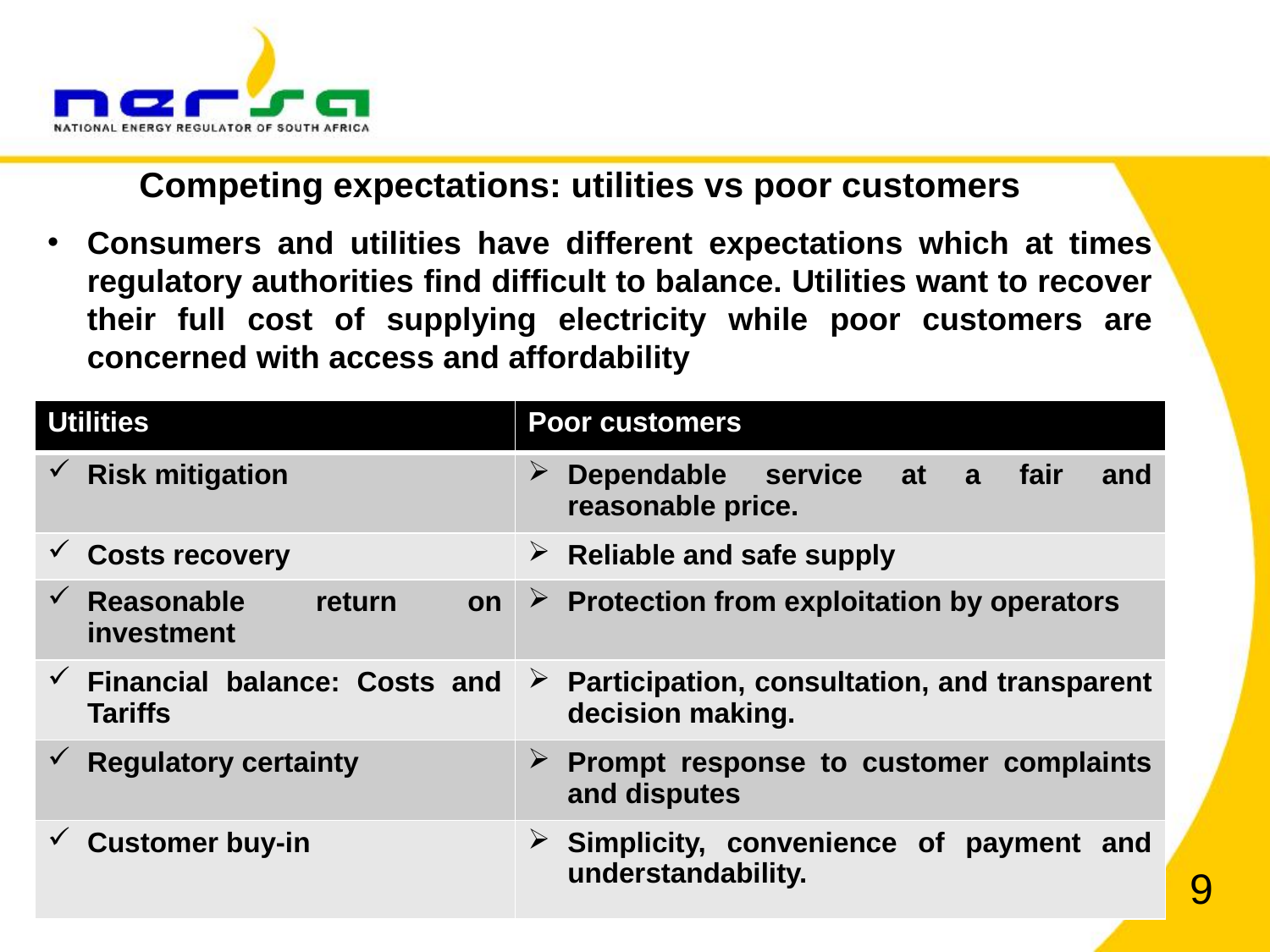

# Competing expectations: utilities vs poor customers
Consumers and utilities have different expectations which at times regulatory authorities find difficult to balance. Utilities want to recover their full cost of supplying electricity while poor customers are concerned with access and affordability
| Utilities | Poor customers |
| --- | --- |
| Risk mitigation | Dependable service at a fair and reasonable price. |
| Costs recovery | Reliable and safe supply |
| Reasonable return on investment | Protection from exploitation by operators |
| Financial balance: Costs and Tariffs | Participation, consultation, and transparent decision making. |
| Regulatory certainty | Prompt response to customer complaints and disputes |
| Customer buy-in | Simplicity, convenience of payment and understandability. |
 9